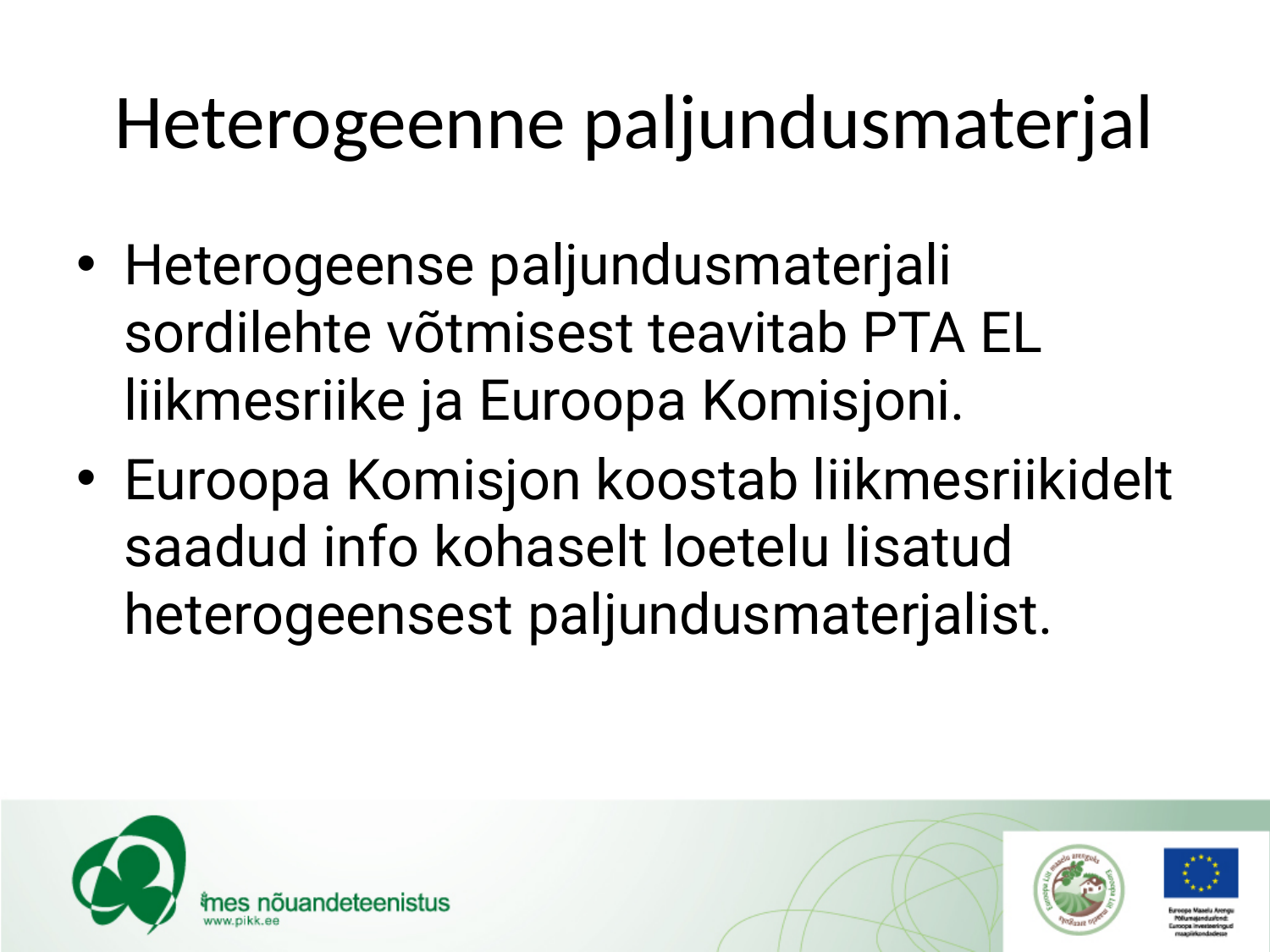

# Heterogeenne paljundusmaterjal
Heterogeense paljundusmaterjali sordilehte võtmisest teavitab PTA EL liikmesriike ja Euroopa Komisjoni.
Euroopa Komisjon koostab liikmesriikidelt saadud info kohaselt loetelu lisatud heterogeensest paljundusmaterjalist.